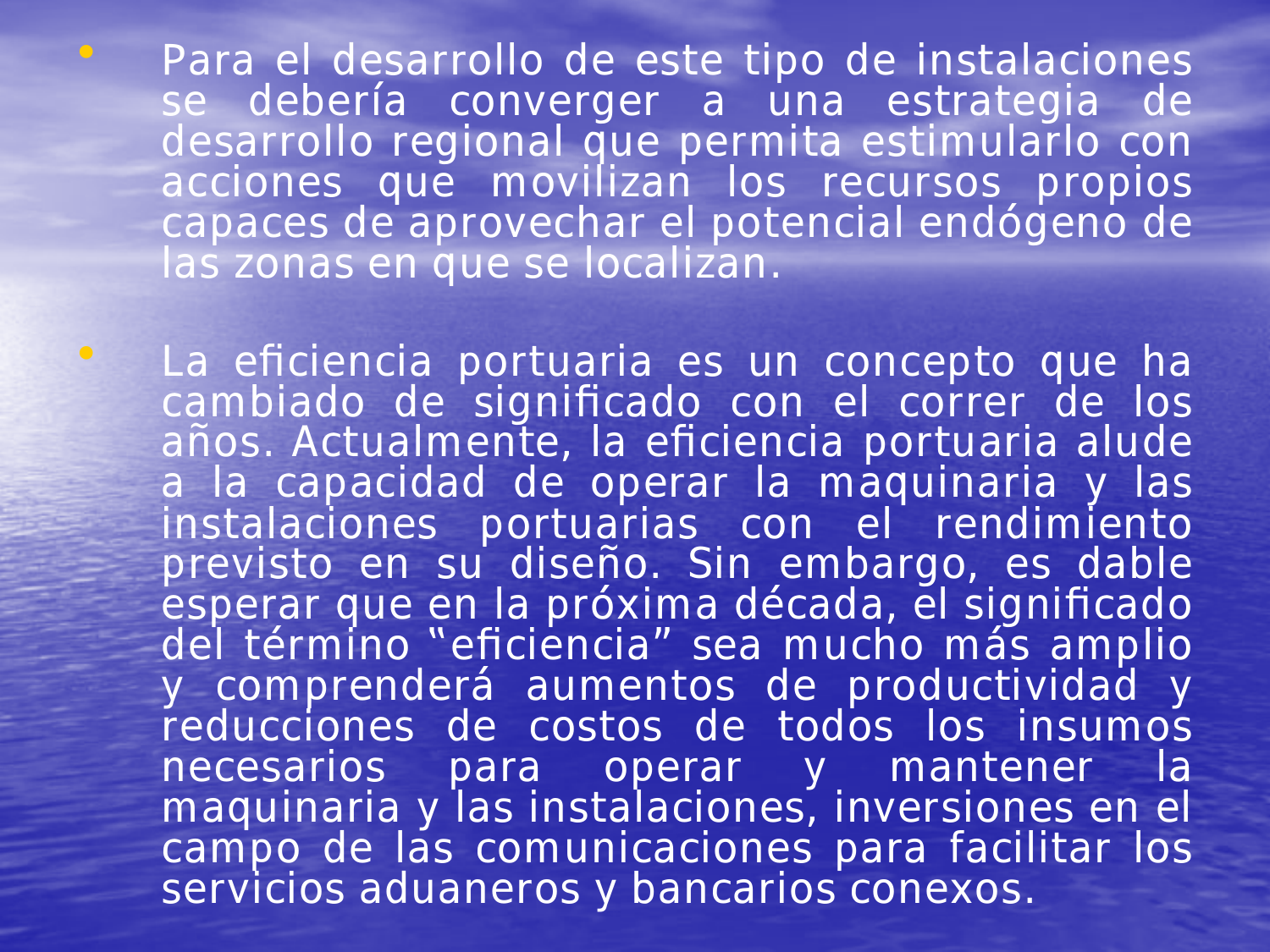

Para el desarrollo de este tipo de instalaciones se debería converger a una estrategia de desarrollo regional que permita estimularlo con acciones que movilizan los recursos propios capaces de aprovechar el potencial endógeno de las zonas en que se localizan.

La eficiencia portuaria es un concepto que ha cambiado de significado con el correr de los años. Actualmente, la eficiencia portuaria alude a la capacidad de operar la maquinaria y las instalaciones portuarias con el rendimiento previsto en su diseño. Sin embargo, es dable esperar que en la próxima década, el significado del término “eficiencia” sea mucho más amplio y comprenderá aumentos de productividad y reducciones de costos de todos los insumos necesarios para operar y mantener la maquinaria y las instalaciones, inversiones en el campo de las comunicaciones para facilitar los servicios aduaneros y bancarios conexos.